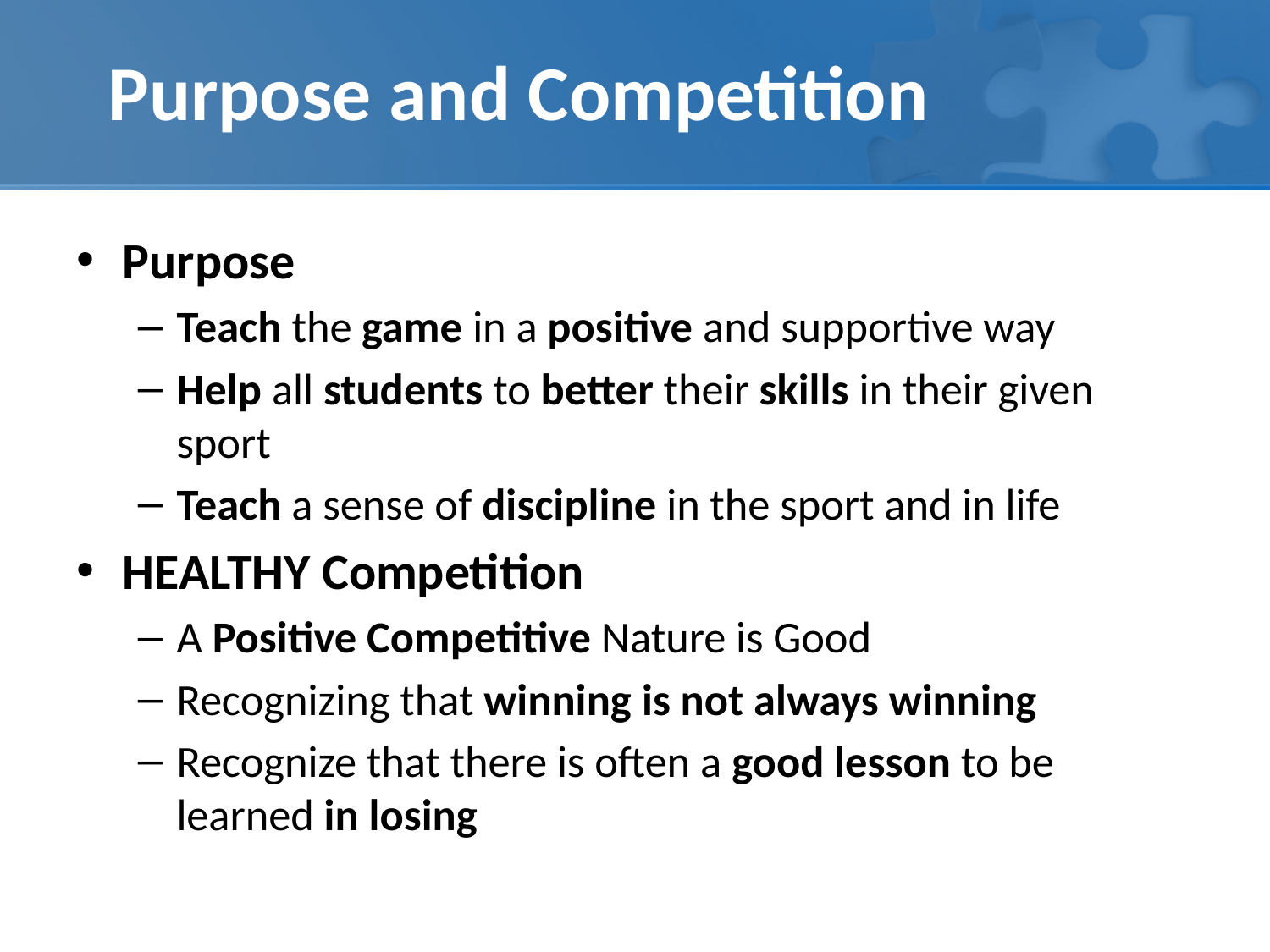

# Purpose and Competition
Purpose
Teach the game in a positive and supportive way
Help all students to better their skills in their given sport
Teach a sense of discipline in the sport and in life
HEALTHY Competition
A Positive Competitive Nature is Good
Recognizing that winning is not always winning
Recognize that there is often a good lesson to be learned in losing